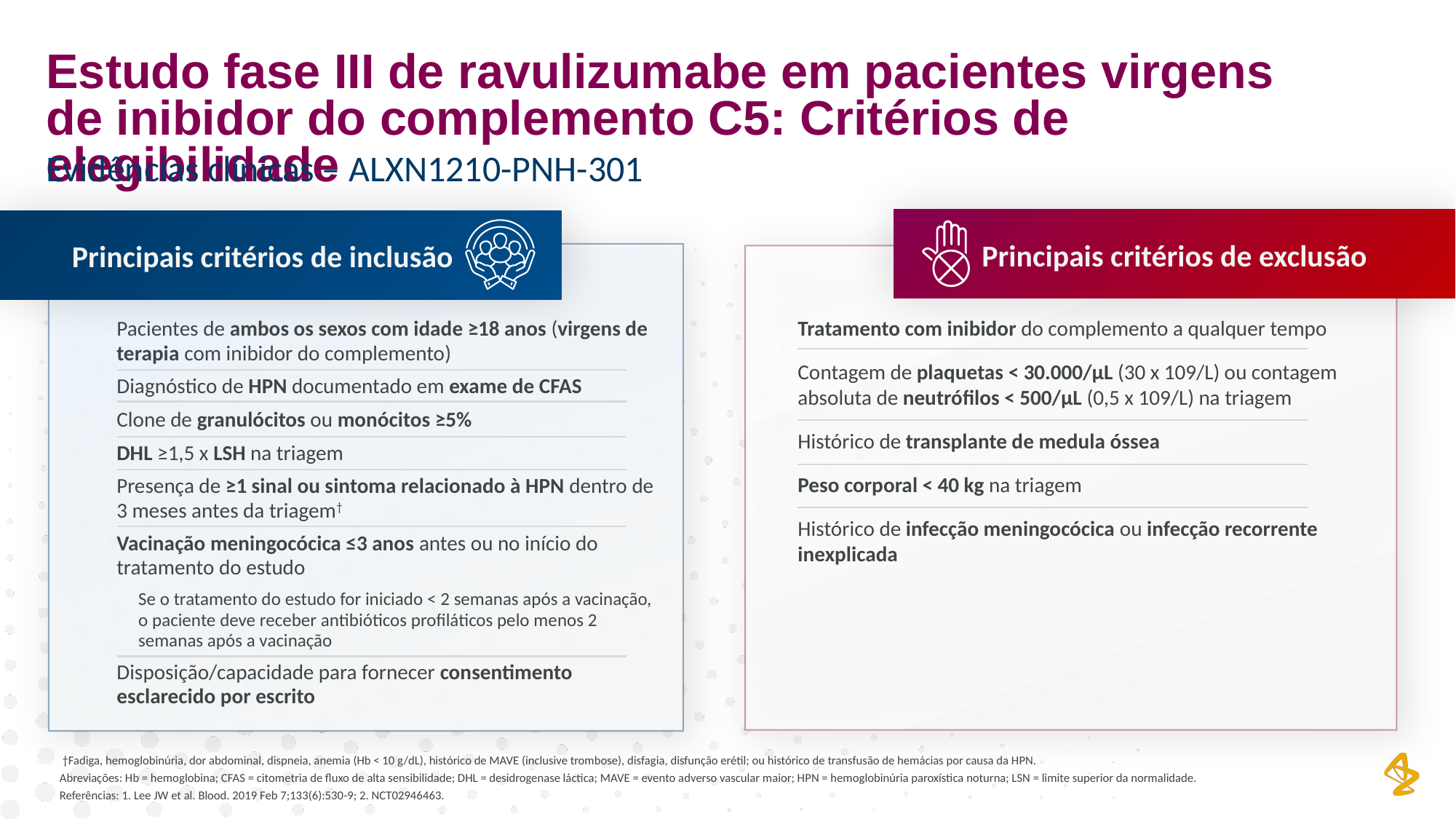

Estudo fase III de ravulizumabe em pacientes virgens de inibidor do complemento C5: Critérios de elegibilidade
Evidências clínicas – ALXN1210-PNH-301

Principais critérios de exclusão

Principais critérios de inclusão

Tratamento com inibidor do complemento a qualquer tempo
Contagem de plaquetas < 30.000/µL (30 x 109/L) ou contagem absoluta de neutrófilos < 500/µL (0,5 x 109/L) na triagem
Histórico de transplante de medula óssea
Peso corporal < 40 kg na triagem
Histórico de infecção meningocócica ou infecção recorrente inexplicada
Pacientes de ambos os sexos com idade ≥18 anos (virgens de terapia com inibidor do complemento)
Diagnóstico de HPN documentado em exame de CFAS
Clone de granulócitos ou monócitos ≥5%
DHL ≥1,5 x LSH na triagem
Presença de ≥1 sinal ou sintoma relacionado à HPN dentro de 3 meses antes da triagem†
Vacinação meningocócica ≤3 anos antes ou no início do tratamento do estudo
Se o tratamento do estudo for iniciado < 2 semanas após a vacinação, o paciente deve receber antibióticos profiláticos pelo menos 2 semanas após a vacinação
Disposição/capacidade para fornecer consentimento esclarecido por escrito
 †Fadiga, hemoglobinúria, dor abdominal, dispneia, anemia (Hb < 10 g/dL), histórico de MAVE (inclusive trombose), disfagia, disfunção erétil; ou histórico de transfusão de hemácias por causa da HPN.
Abreviações: Hb = hemoglobina; CFAS = citometria de fluxo de alta sensibilidade; DHL = desidrogenase láctica; MAVE = evento adverso vascular maior; HPN = hemoglobinúria paroxística noturna; LSN = limite superior da normalidade.
Referências: 1. Lee JW et al. Blood. 2019 Feb 7;133(6):530-9; 2. NCT02946463.